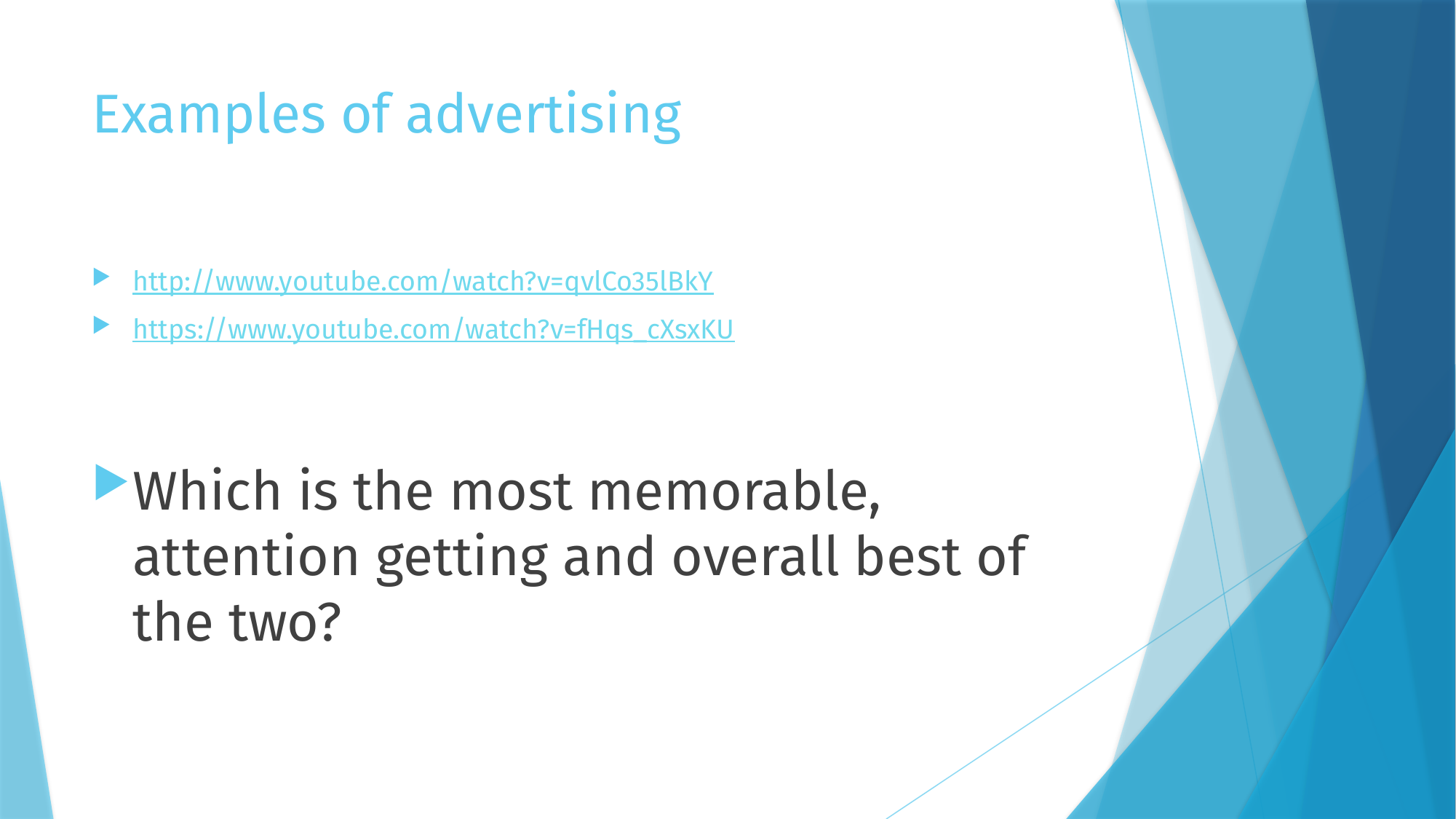

# Examples of advertising
http://www.youtube.com/watch?v=qvlCo35lBkY
https://www.youtube.com/watch?v=fHqs_cXsxKU

Which is the most memorable, attention getting and overall best of the two?